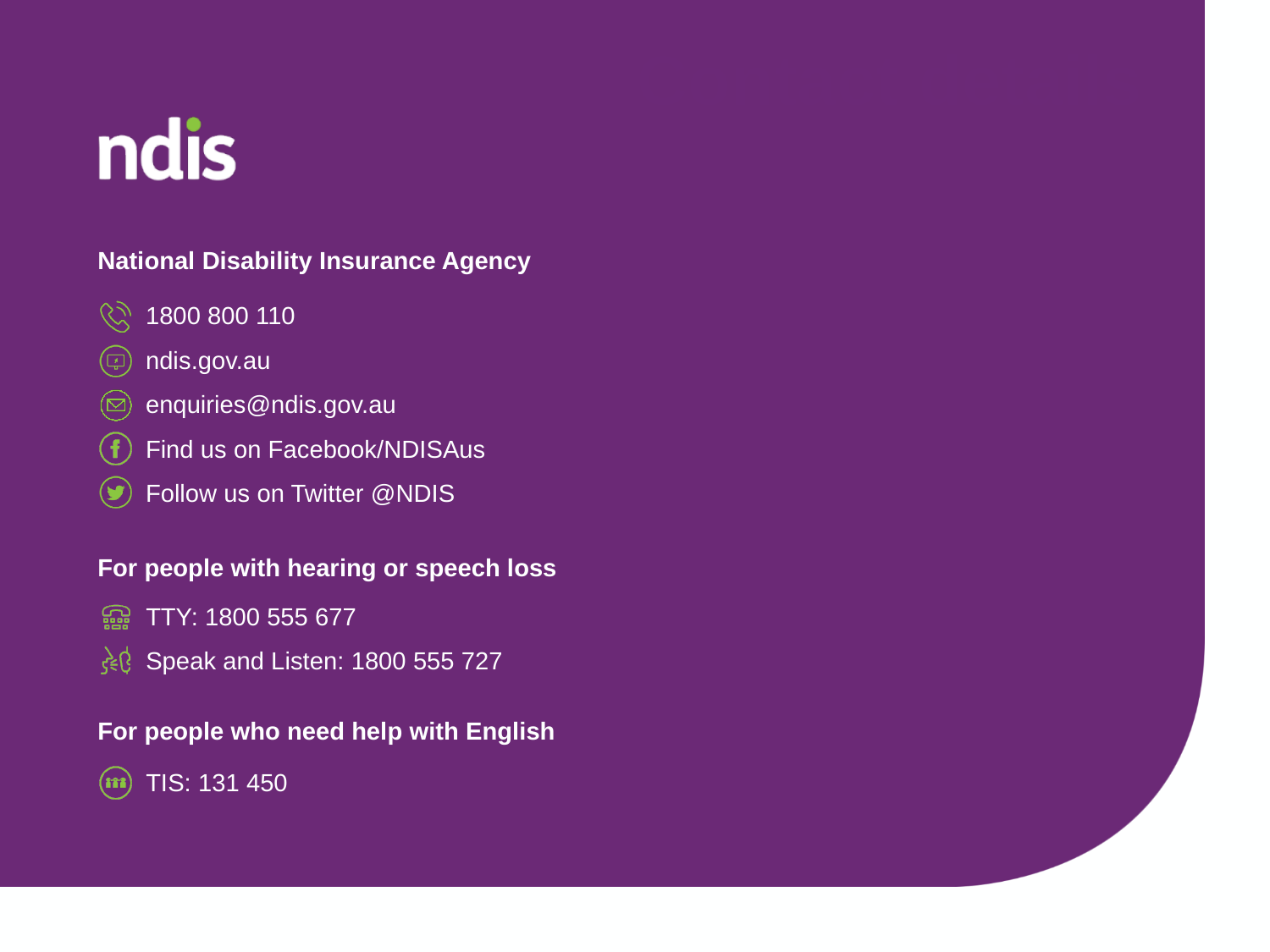

Contact details
National Disability Insurance Agency

1800 800 110
ndis.gov.au
enquiries@ndis.gov.au
Find us on Facebook/NDISAus
Follow us on Twitter @NDIS
For people with hearing or speech loss

TTY: 1800 555 677
Speak and Listen: 1800 555 727

For people who need help with English

TIS: 131 450